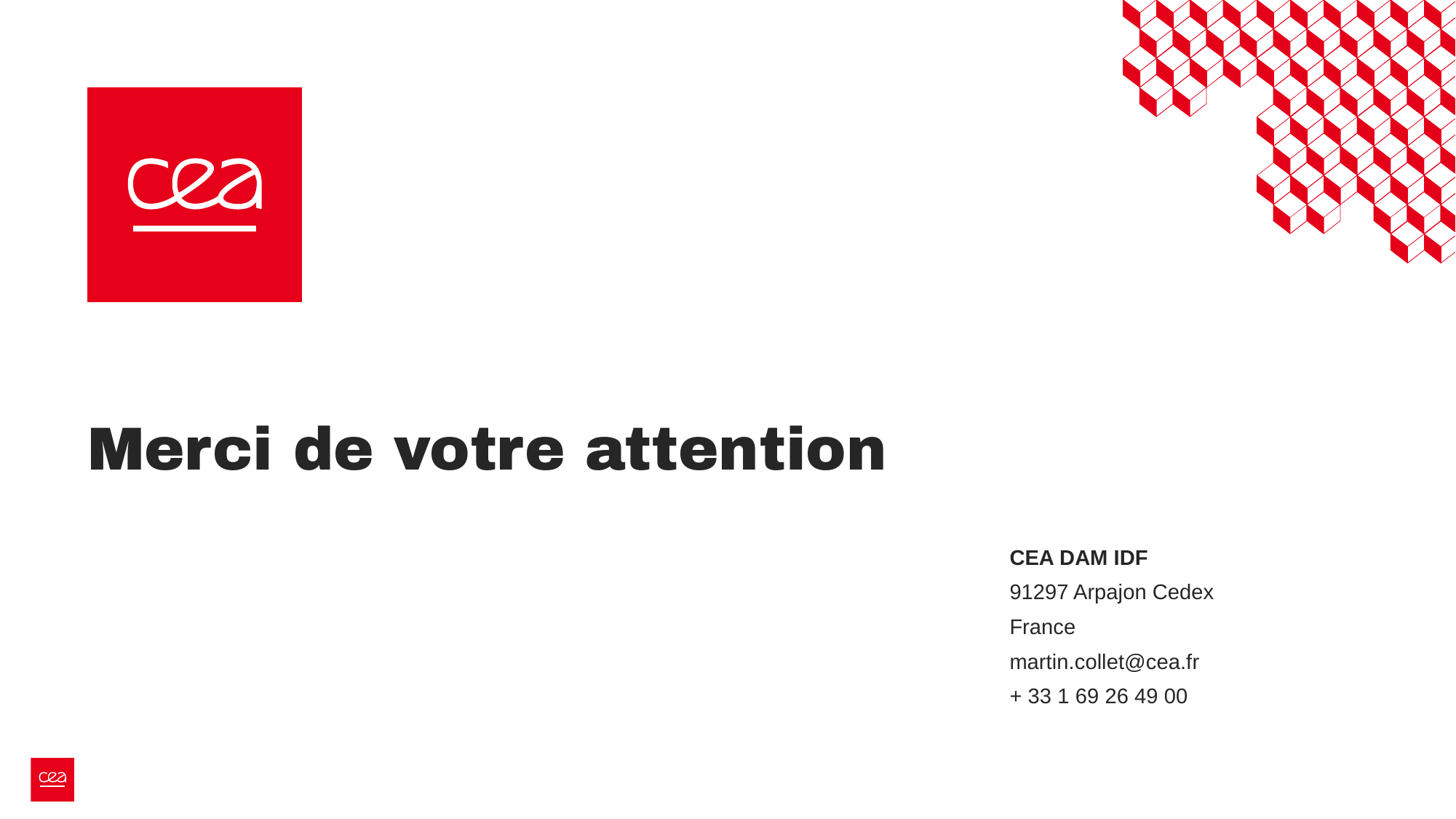

# Merci de votre attention
CEA DAM IDF
91297 Arpajon Cedex
France
martin.collet@cea.fr
+ 33 1 69 26 49 00